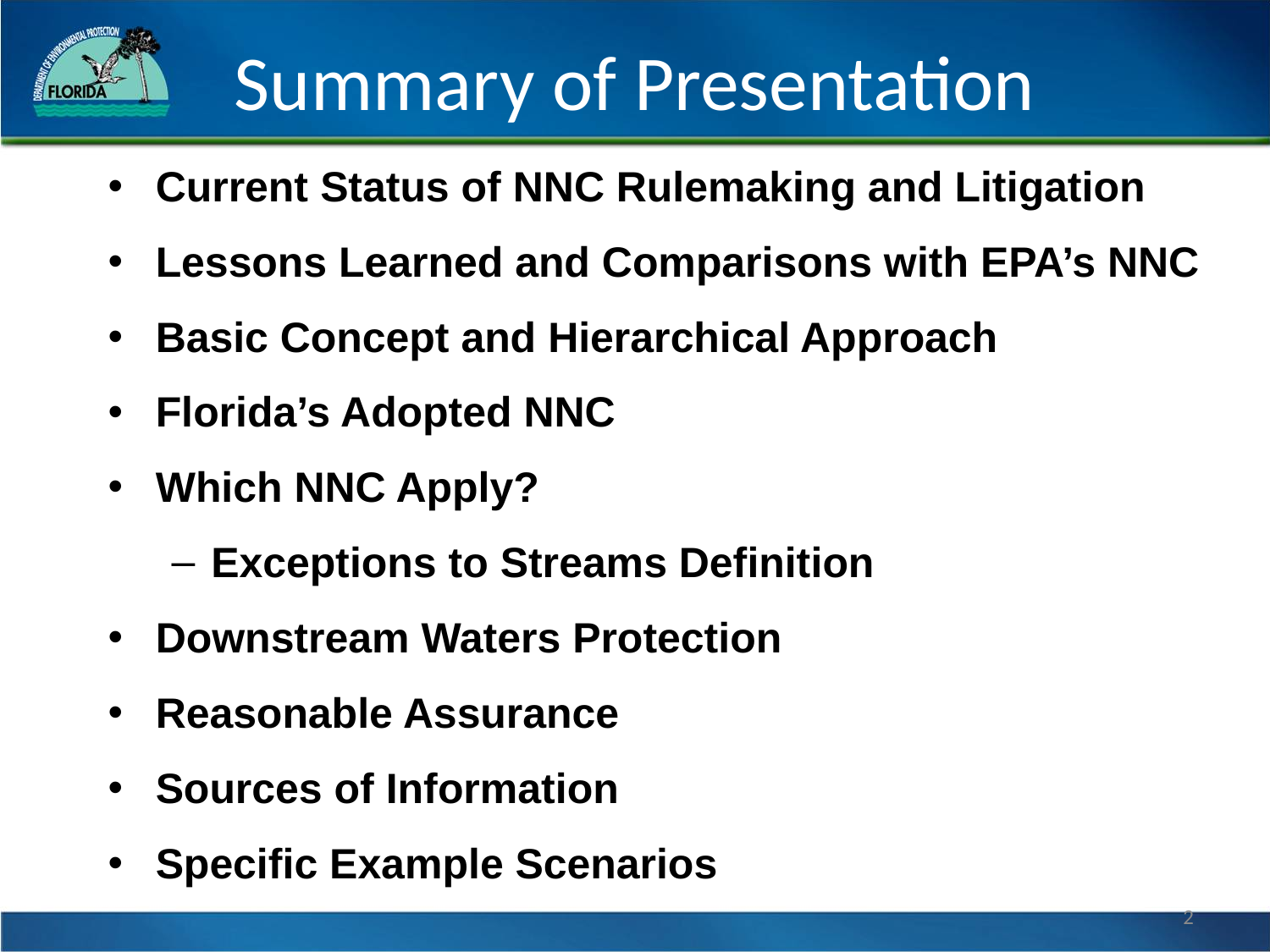

# Summary of Presentation
Current Status of NNC Rulemaking and Litigation
Lessons Learned and Comparisons with EPA’s NNC
Basic Concept and Hierarchical Approach
Florida’s Adopted NNC
Which NNC Apply?
Exceptions to Streams Definition
Downstream Waters Protection
Reasonable Assurance
Sources of Information
Specific Example Scenarios

2